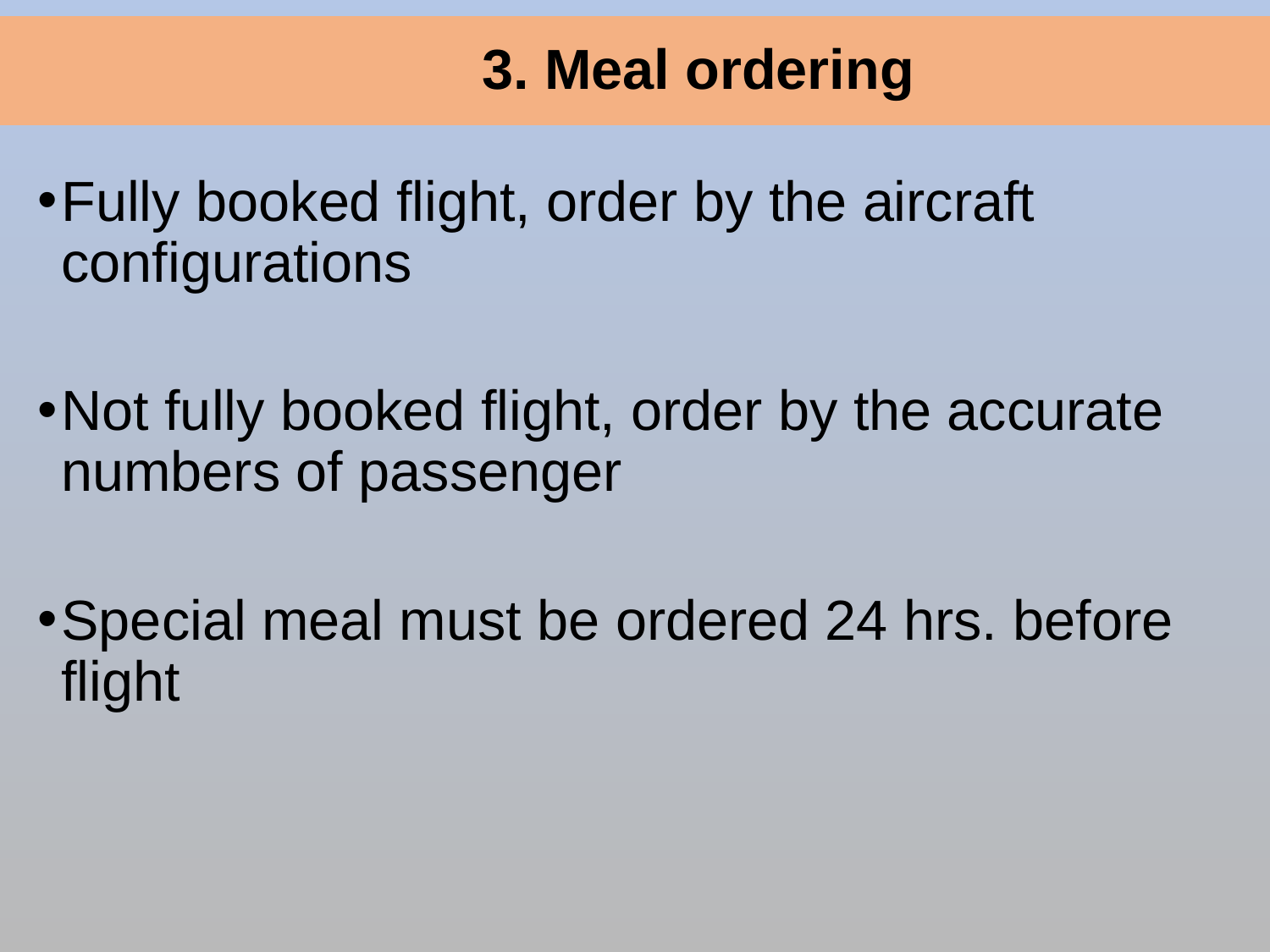

# 3. Meal ordering
Fully booked flight, order by the aircraft configurations

Not fully booked flight, order by the accurate numbers of passenger

Special meal must be ordered 24 hrs. before flight